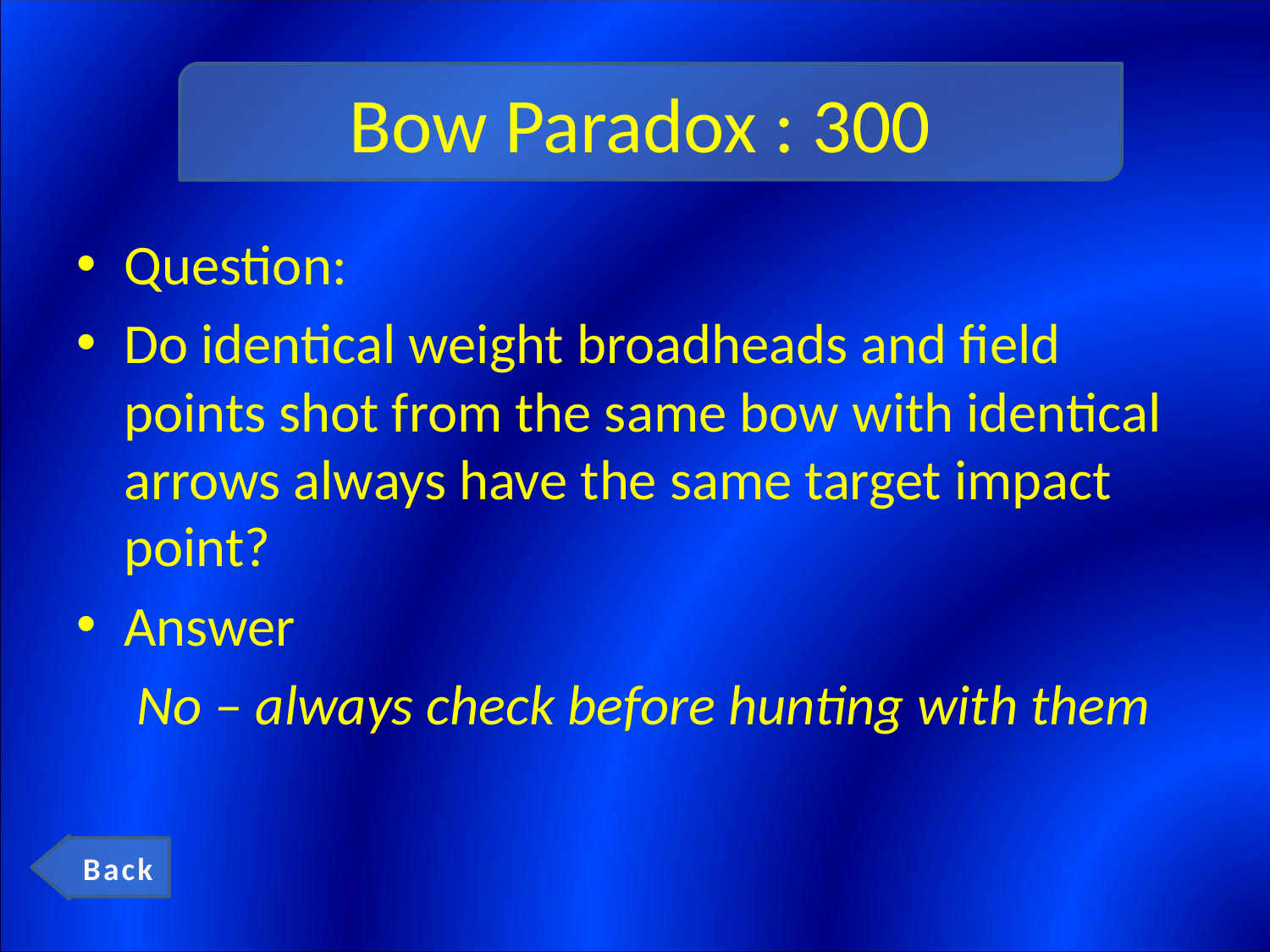

# Bow Paradox : 300

Question:
Do identical weight broadheads and field points shot from the same bow with identical arrows always have the same target impact point?
Answer
	 No – always check before hunting with them

Back